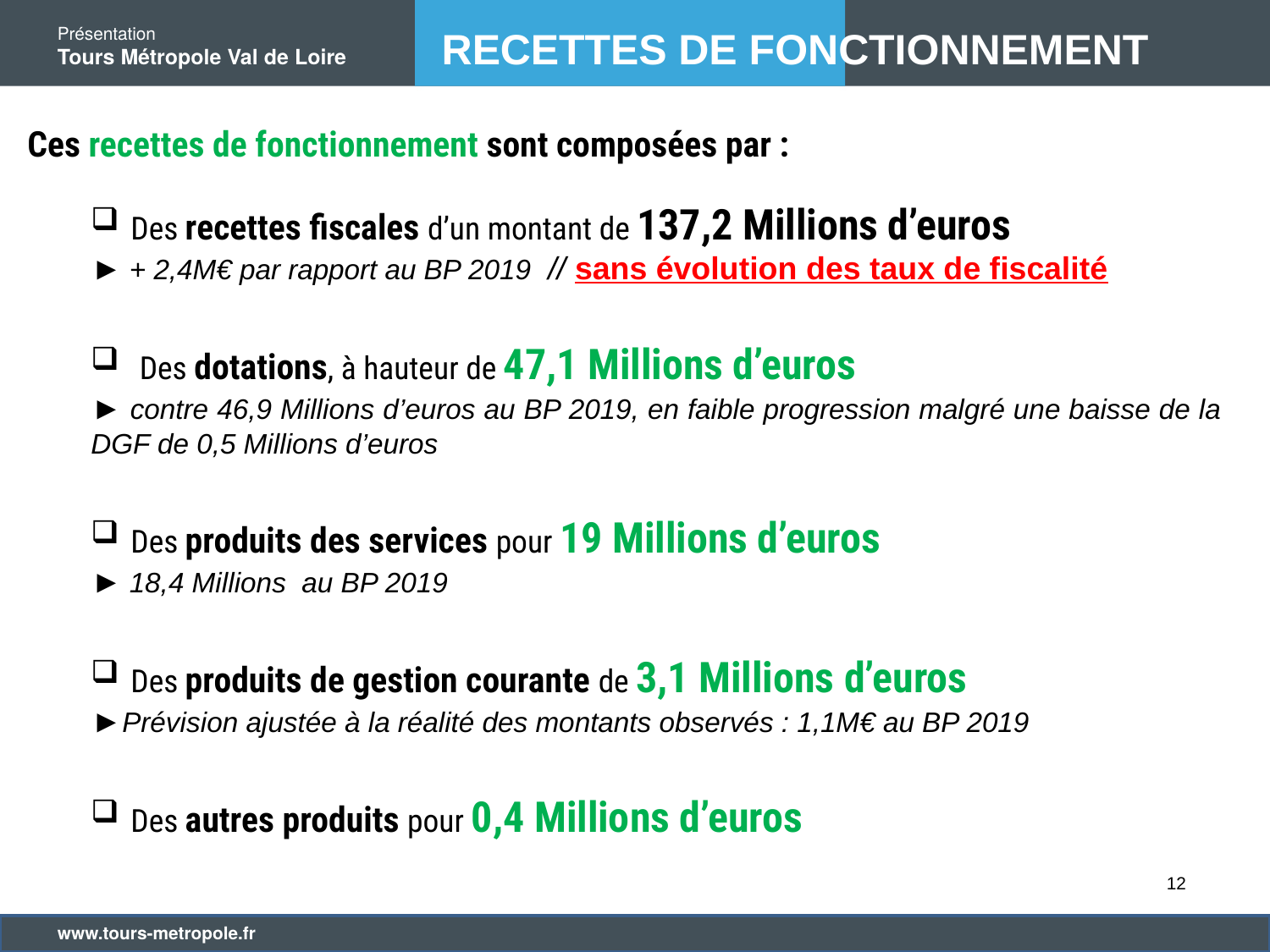

RECETTES DE FONCTIONNEMENT

Ces recettes de fonctionnement sont composées par :

Des recettes fiscales d’un montant de 137,2 Millions d’euros
► + 2,4M€ par rapport au BP 2019  // sans évolution des taux de fiscalité

 Des dotations, à hauteur de 47,1 Millions d’euros
► contre 46,9 Millions d’euros au BP 2019, en faible progression malgré une baisse de la DGF de 0,5 Millions d’euros

Des produits des services pour 19 Millions d’euros
► 18,4 Millions  au BP 2019

Des produits de gestion courante de 3,1 Millions d’euros
►Prévision ajustée à la réalité des montants observés : 1,1M€ au BP 2019

Des autres produits pour 0,4 Millions d’euros
12